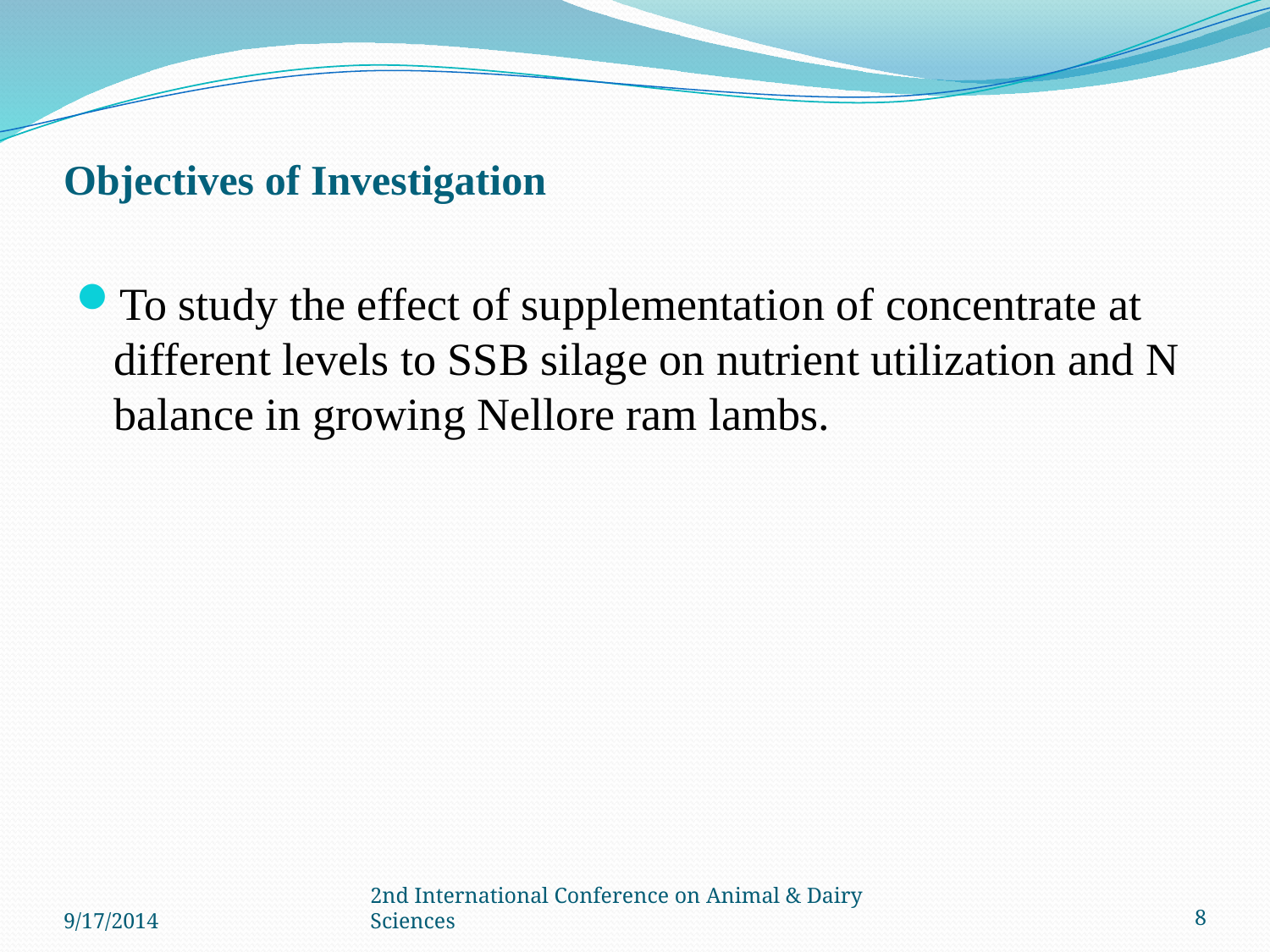

# Objectives of Investigation
To study the effect of supplementation of concentrate at different levels to SSB silage on nutrient utilization and N balance in growing Nellore ram lambs.
9/17/2014
2nd International Conference on Animal & Dairy Sciences
8